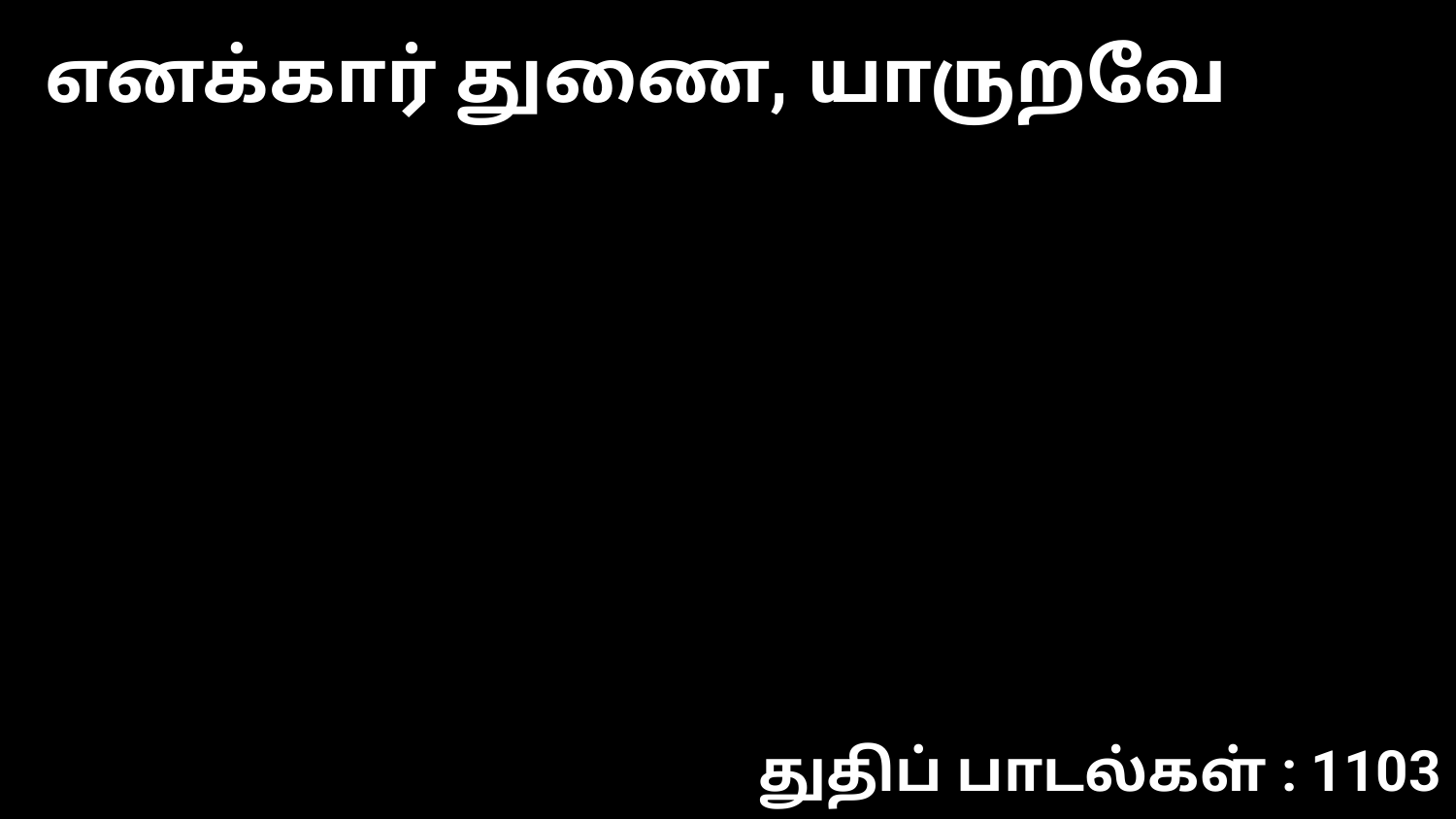

எனக்கார் துணை, யாருறவே
துதிப் பாடல்கள் : 1103